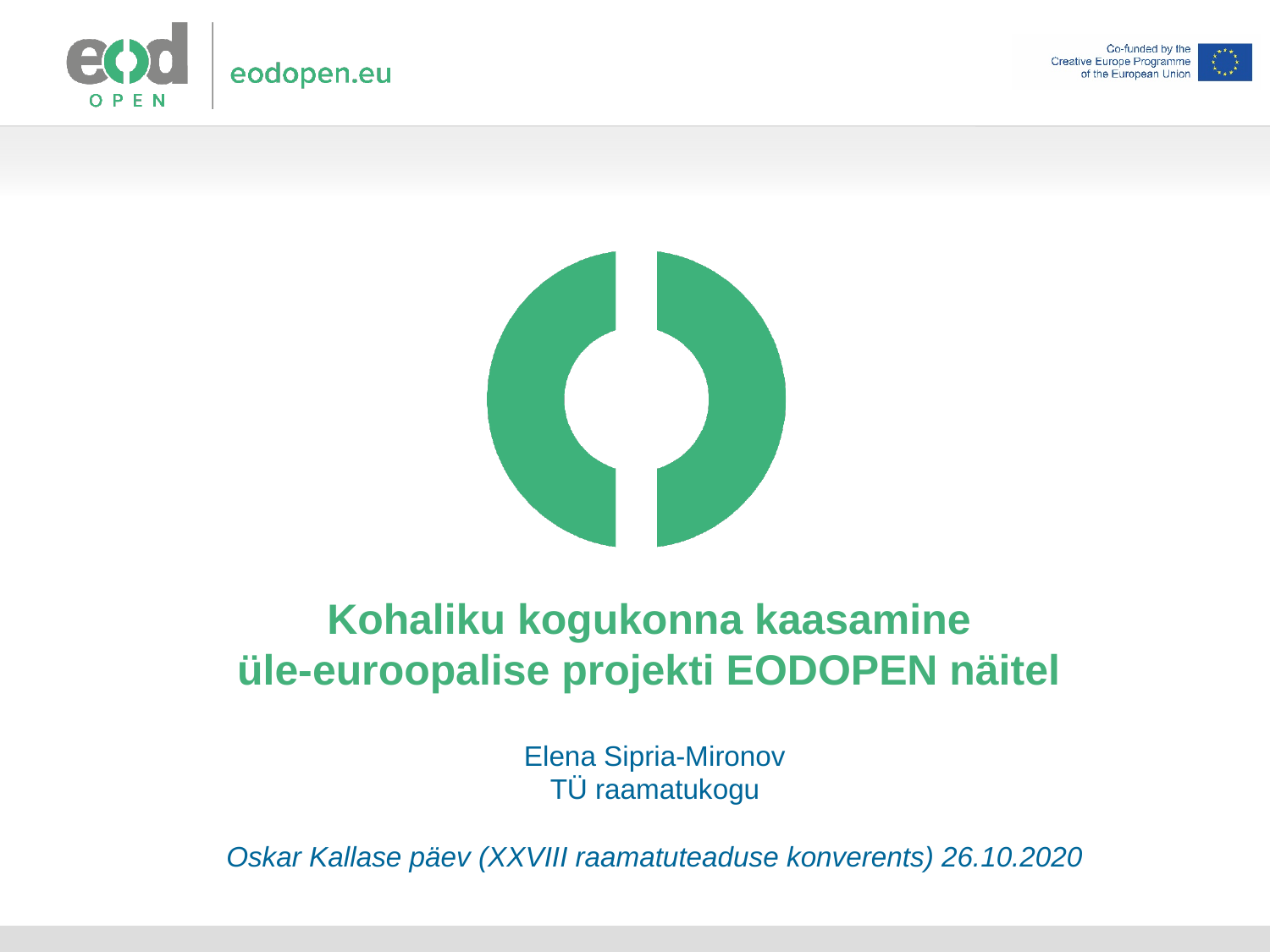

# Kohaliku kogukonna kaasamine üle-euroopalise projekti EODOPEN näitel Elena Sipria-Mironov TÜ raamatukogu Oskar Kallase päev (XXVIII raamatuteaduse konverents) 26.10.2020